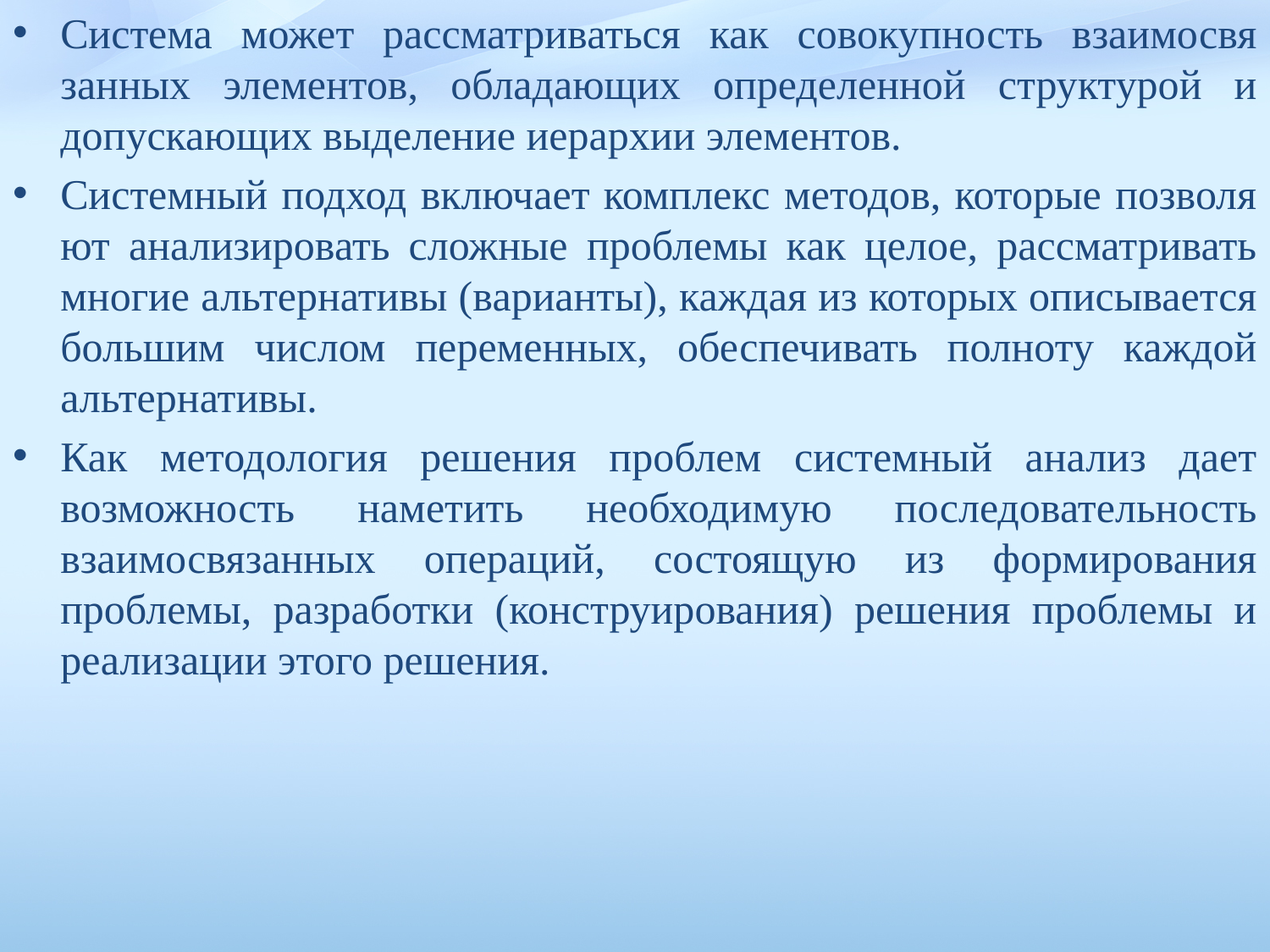

Система может рассматриваться как совокупность взаимосвя­занных элементов, обладающих определенной структурой и допус­кающих выделение иерархии элементов.
Системный подход включает комплекс методов, которые позволя­ют анализировать сложные проблемы как целое, рассматривать многие альтернативы (варианты), каждая из которых описывается большим числом переменных, обеспечивать полноту каждой альтер­нативы.
Как методология решения проблем системный анализ дает возможность наметить необходимую последовательность взаимосвязанных операций, состоящую из формирования проблемы, разработки (конструирования) решения проблемы и реализации это­го решения.